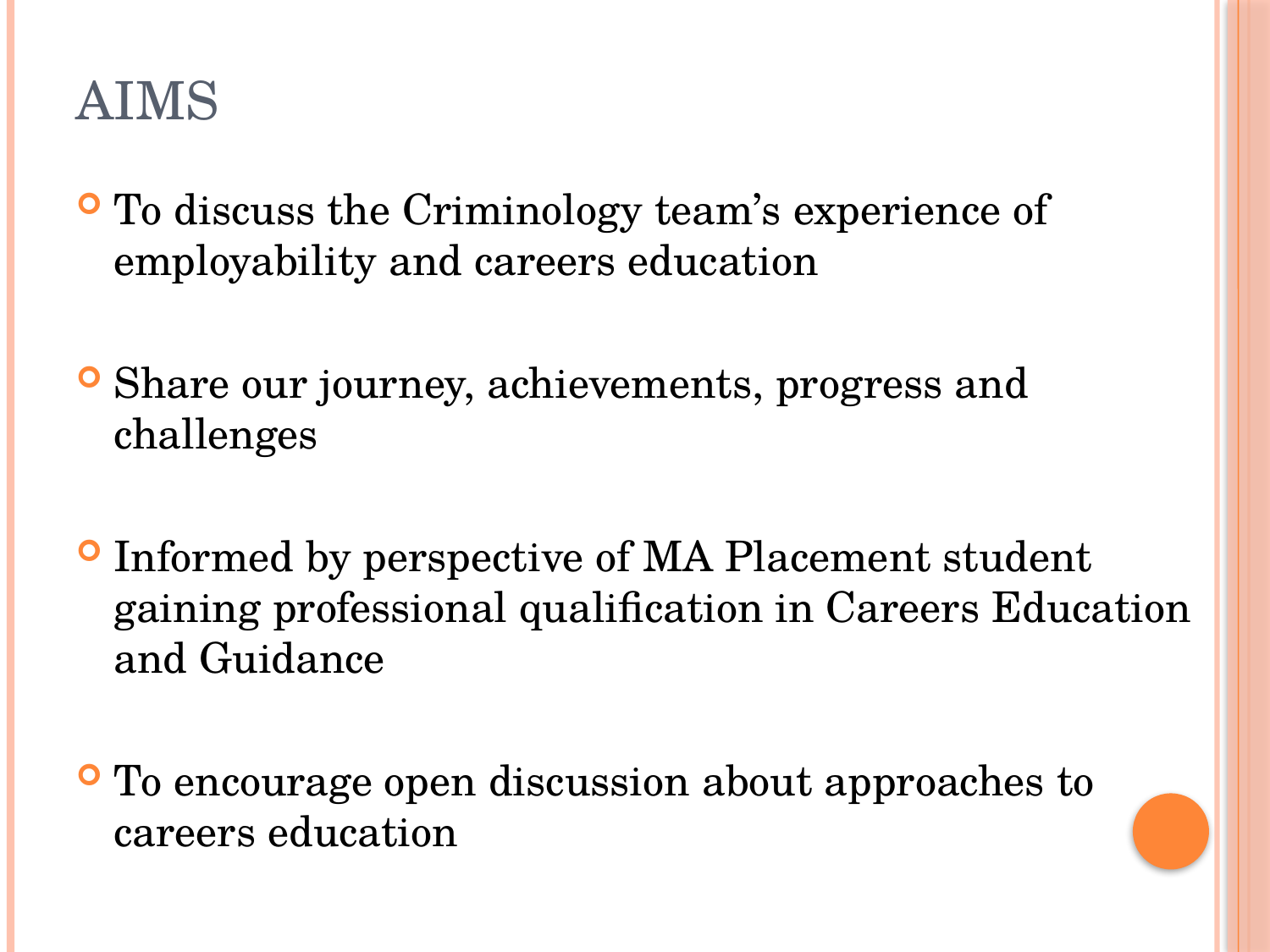

# Aims
To discuss the Criminology team’s experience of employability and careers education

Share our journey, achievements, progress and challenges

Informed by perspective of MA Placement student gaining professional qualification in Careers Education and Guidance

To encourage open discussion about approaches to careers education